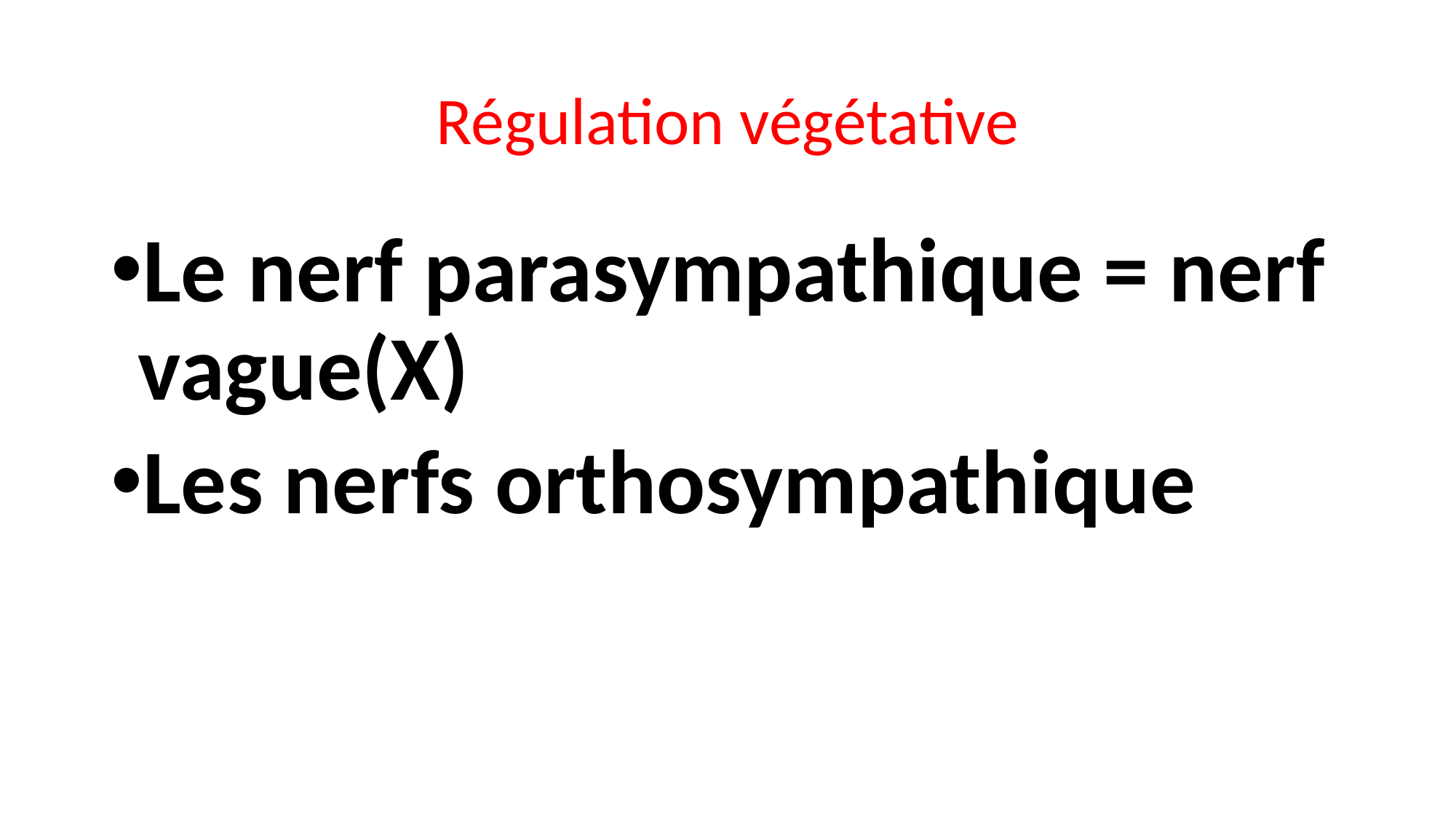

# Régulation végétative
Le nerf parasympathique = nerf vague(X)
Les nerfs orthosympathique